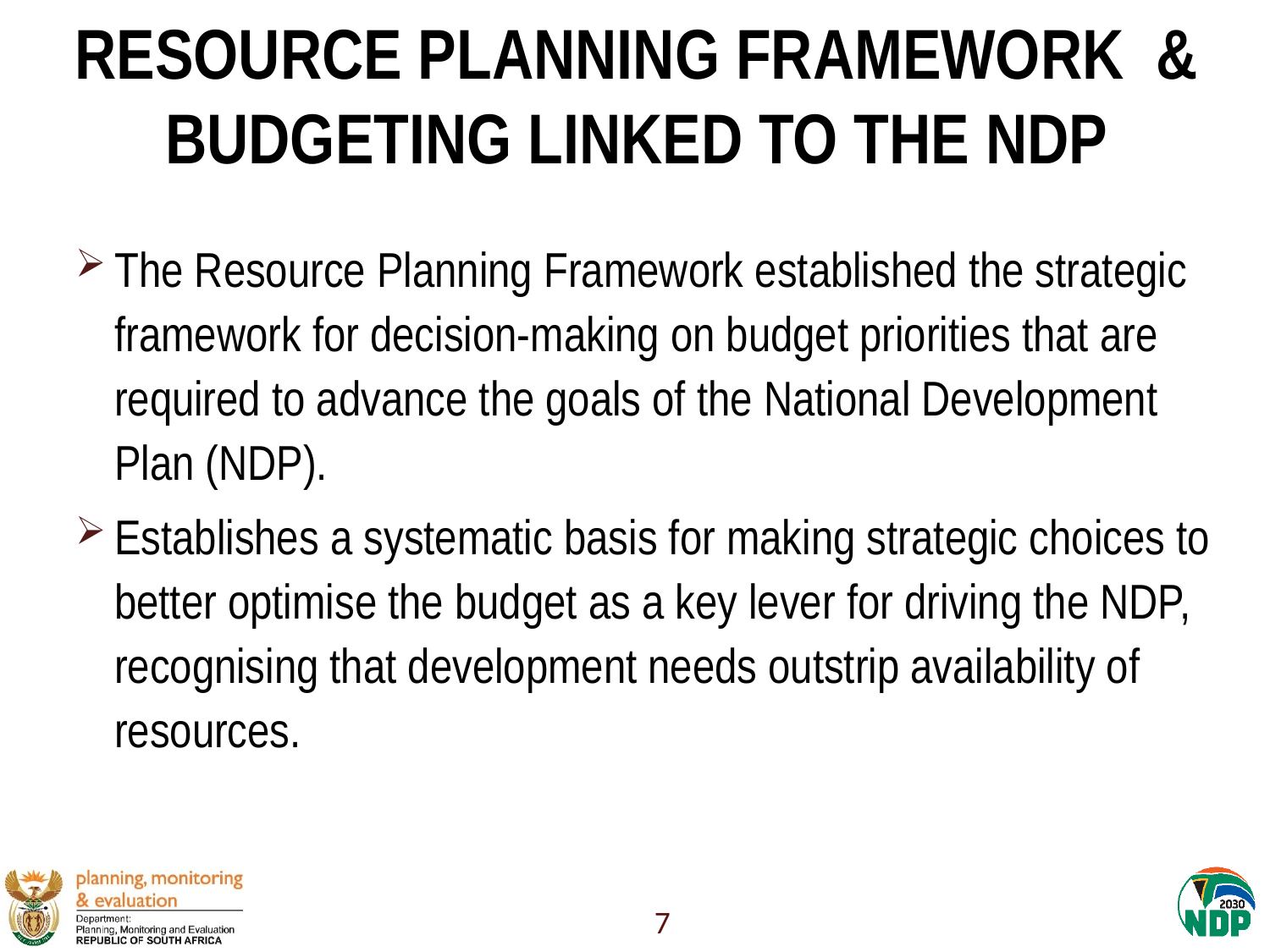

# RESOURCE PLANNING FRAMEWORK  & BUDGETING LINKED TO THE NDP
The Resource Planning Framework established the strategic framework for decision-making on budget priorities that are required to advance the goals of the National Development Plan (NDP).
Establishes a systematic basis for making strategic choices to better optimise the budget as a key lever for driving the NDP, recognising that development needs outstrip availability of resources.
7